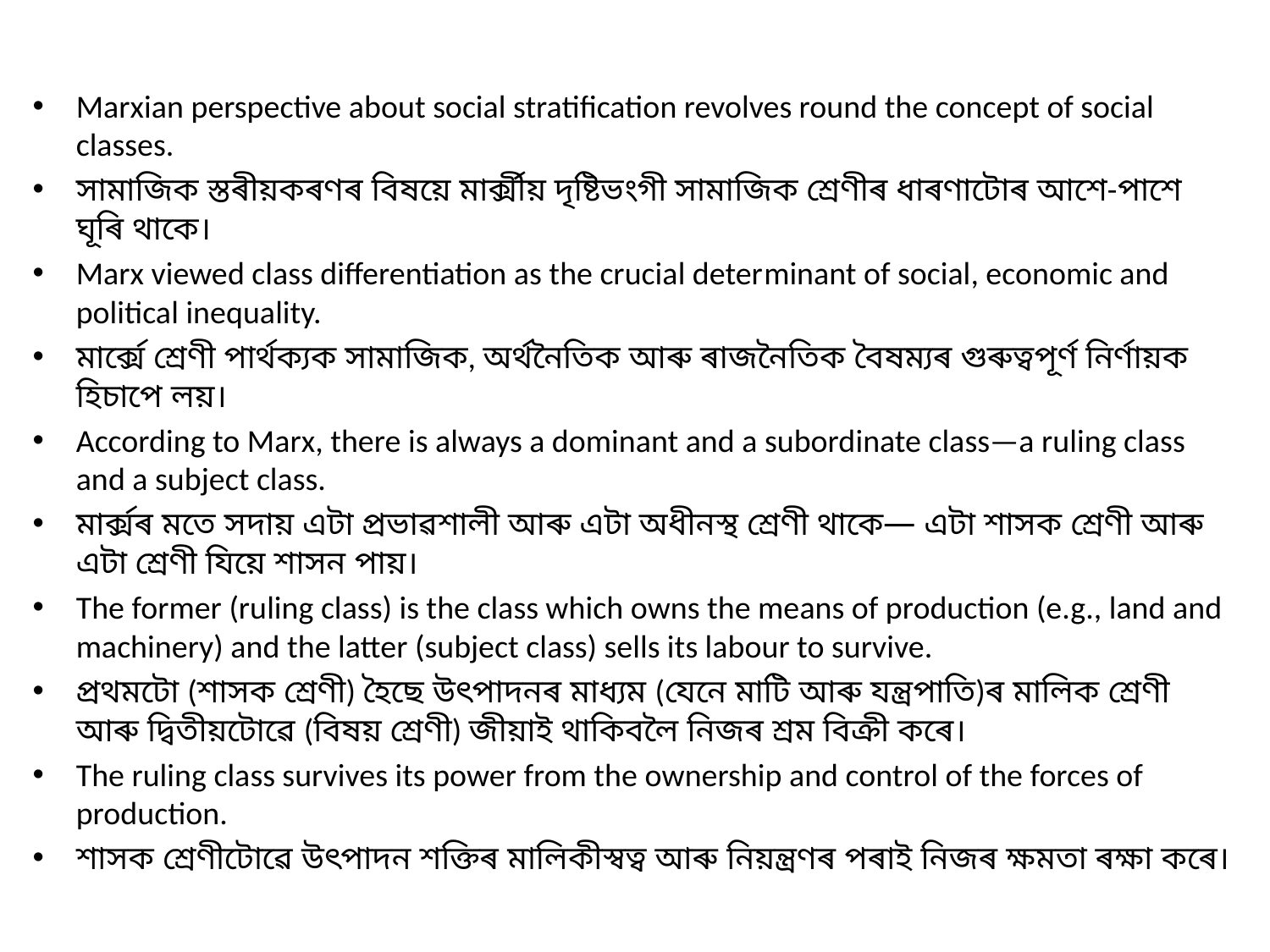

#
Marxian perspective about social stratification revolves round the concept of social classes.
সামাজিক স্তৰীয়কৰণৰ বিষয়ে মাৰ্ক্সীয় দৃষ্টিভংগী সামাজিক শ্ৰেণীৰ ধাৰণাটোৰ আশে-পাশে ঘূৰি থাকে।
Marx viewed class differentiation as the crucial deter­minant of social, economic and political inequality.
মাৰ্ক্সে শ্ৰেণী পাৰ্থক্যক সামাজিক, অৰ্থনৈতিক আৰু ৰাজনৈতিক বৈষম্যৰ গুৰুত্বপূৰ্ণ নিৰ্ণায়ক হিচাপে লয়।
According to Marx, there is always a dominant and a subordinate class—a ruling class and a subject class.
মাৰ্ক্সৰ মতে সদায় এটা প্ৰভাৱশালী আৰু এটা অধীনস্থ শ্ৰেণী থাকে— এটা শাসক শ্ৰেণী আৰু এটা শ্ৰেণী যিয়ে শাসন পায়।
The former (ruling class) is the class which owns the means of production (e.g., land and machinery) and the latter (subject class) sells its labour to survive.
প্ৰথমটো (শাসক শ্ৰেণী) হৈছে উৎপাদনৰ মাধ্যম (যেনে মাটি আৰু যন্ত্ৰপাতি)ৰ মালিক শ্ৰেণী আৰু দ্বিতীয়টোৱে (বিষয় শ্ৰেণী) জীয়াই থাকিবলৈ নিজৰ শ্ৰম বিক্ৰী কৰে।
The ruling class survives its power from the ownership and control of the forces of production.
শাসক শ্ৰেণীটোৱে উৎপাদন শক্তিৰ মালিকীস্বত্ব আৰু নিয়ন্ত্ৰণৰ পৰাই নিজৰ ক্ষমতা ৰক্ষা কৰে।